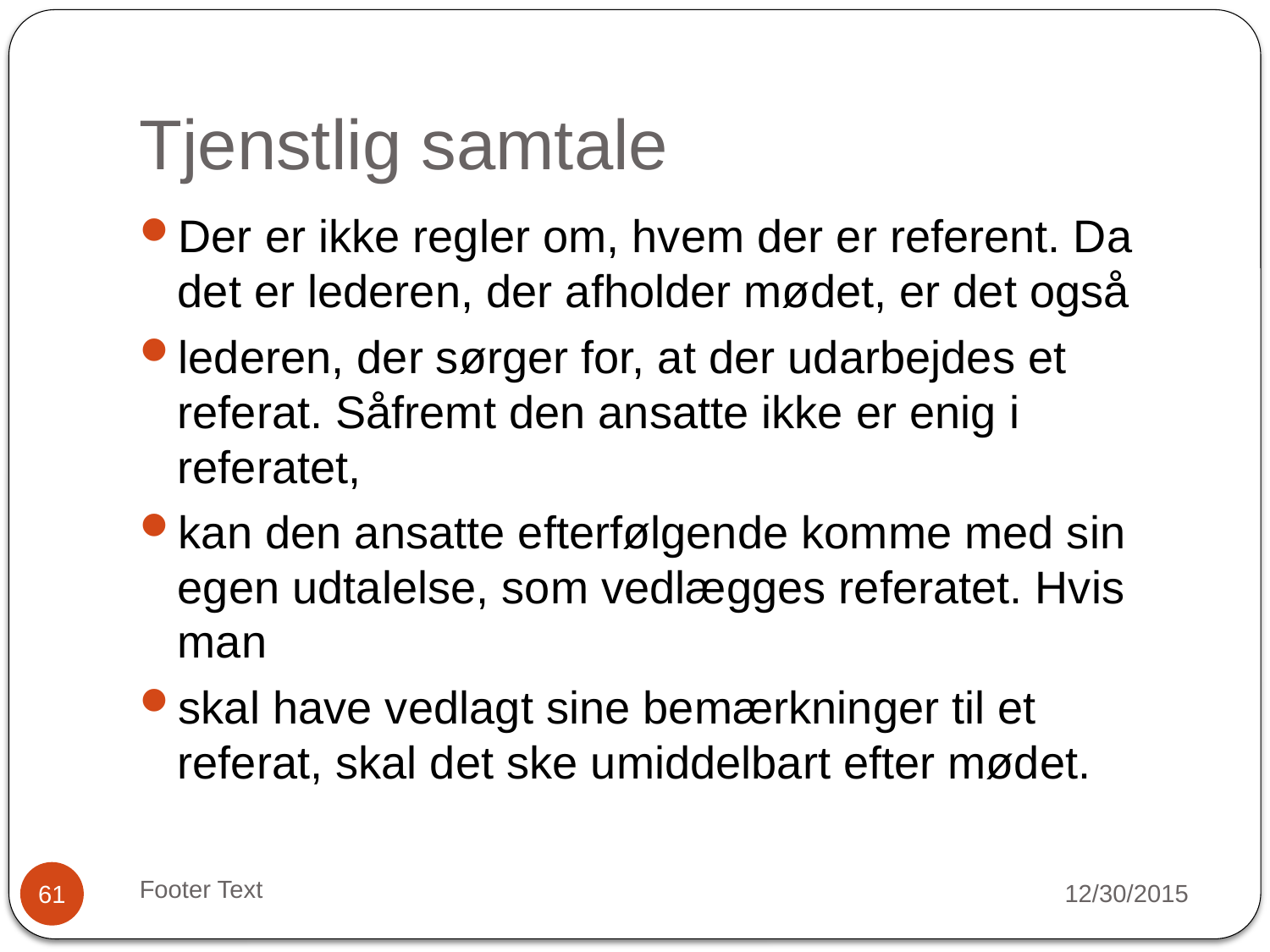

# Tjenstlig samtale
Der er ikke regler om, hvem der er referent. Da det er lederen, der afholder mødet, er det også
lederen, der sørger for, at der udarbejdes et referat. Såfremt den ansatte ikke er enig i referatet,
kan den ansatte efterfølgende komme med sin egen udtalelse, som vedlægges referatet. Hvis man
skal have vedlagt sine bemærkninger til et referat, skal det ske umiddelbart efter mødet.
Footer Text
12/30/2015
61